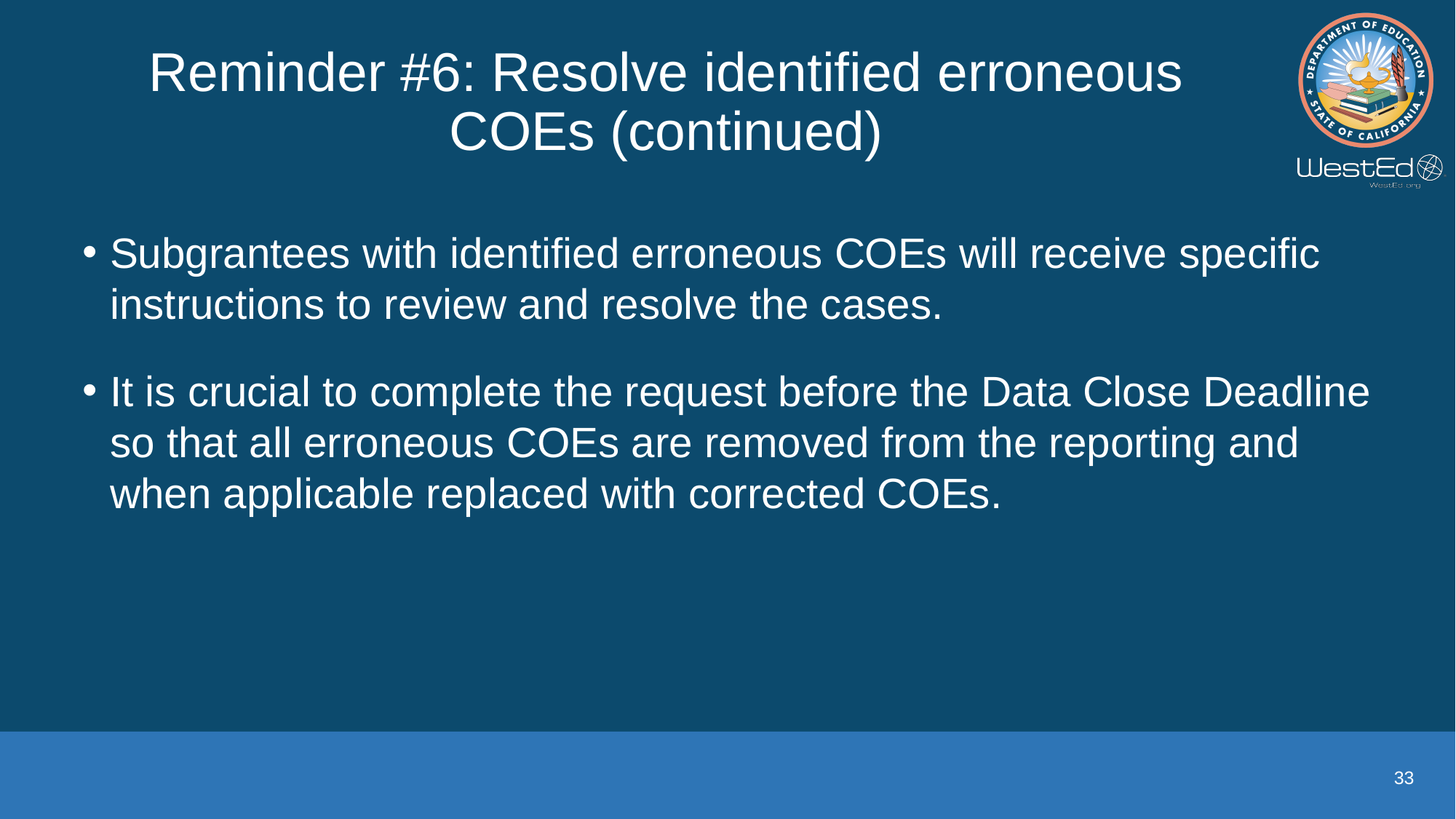

# Reminder #6: Resolve identified erroneous COEs (continued)
Subgrantees with identified erroneous COEs will receive specific instructions to review and resolve the cases.
It is crucial to complete the request before the Data Close Deadline so that all erroneous COEs are removed from the reporting and when applicable replaced with corrected COEs.